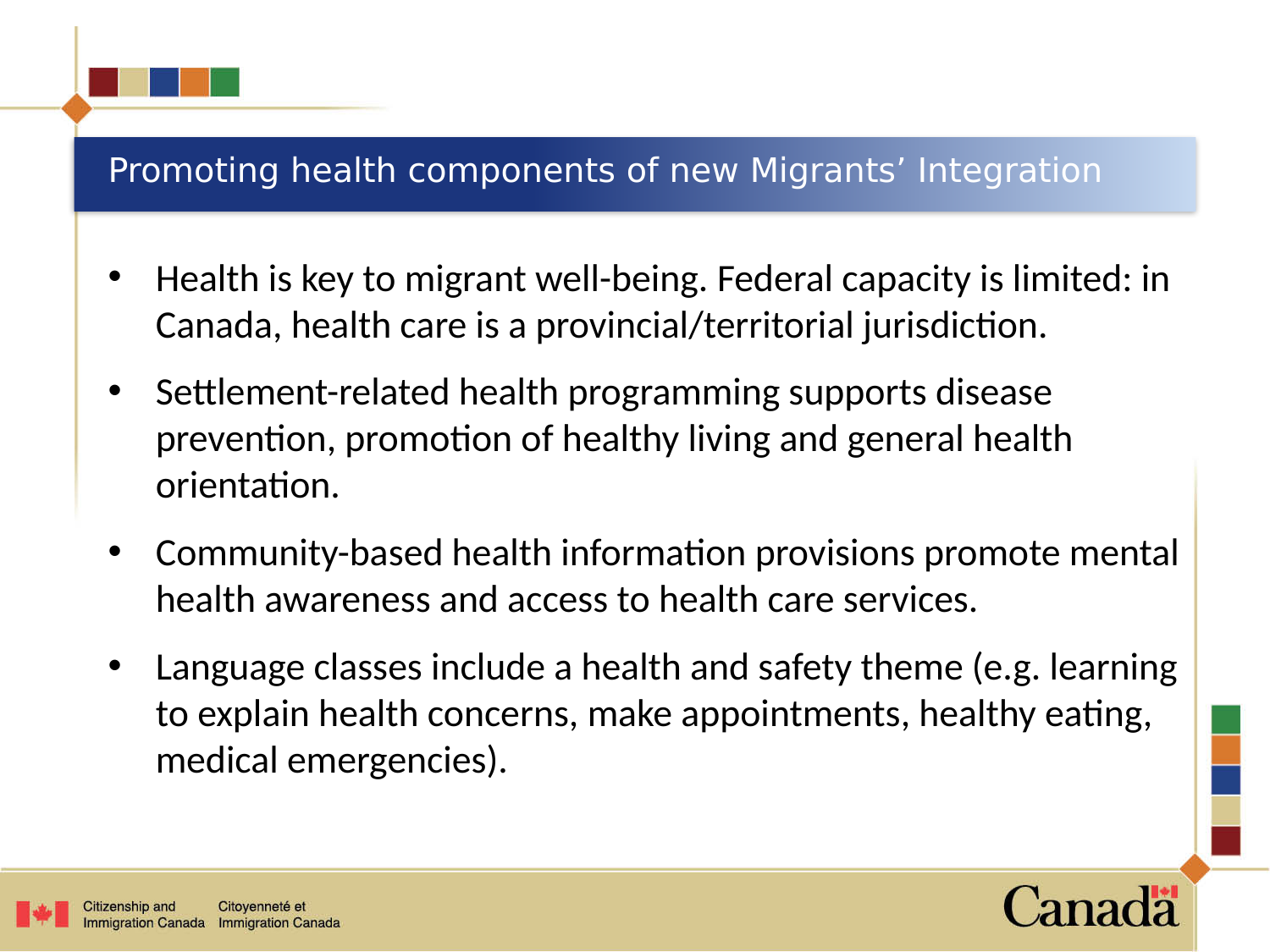

# Promoting health components of new Migrants’ Integration
Health is key to migrant well-being. Federal capacity is limited: in Canada, health care is a provincial/territorial jurisdiction.
Settlement-related health programming supports disease prevention, promotion of healthy living and general health orientation.
Community-based health information provisions promote mental health awareness and access to health care services.
Language classes include a health and safety theme (e.g. learning to explain health concerns, make appointments, healthy eating, medical emergencies).